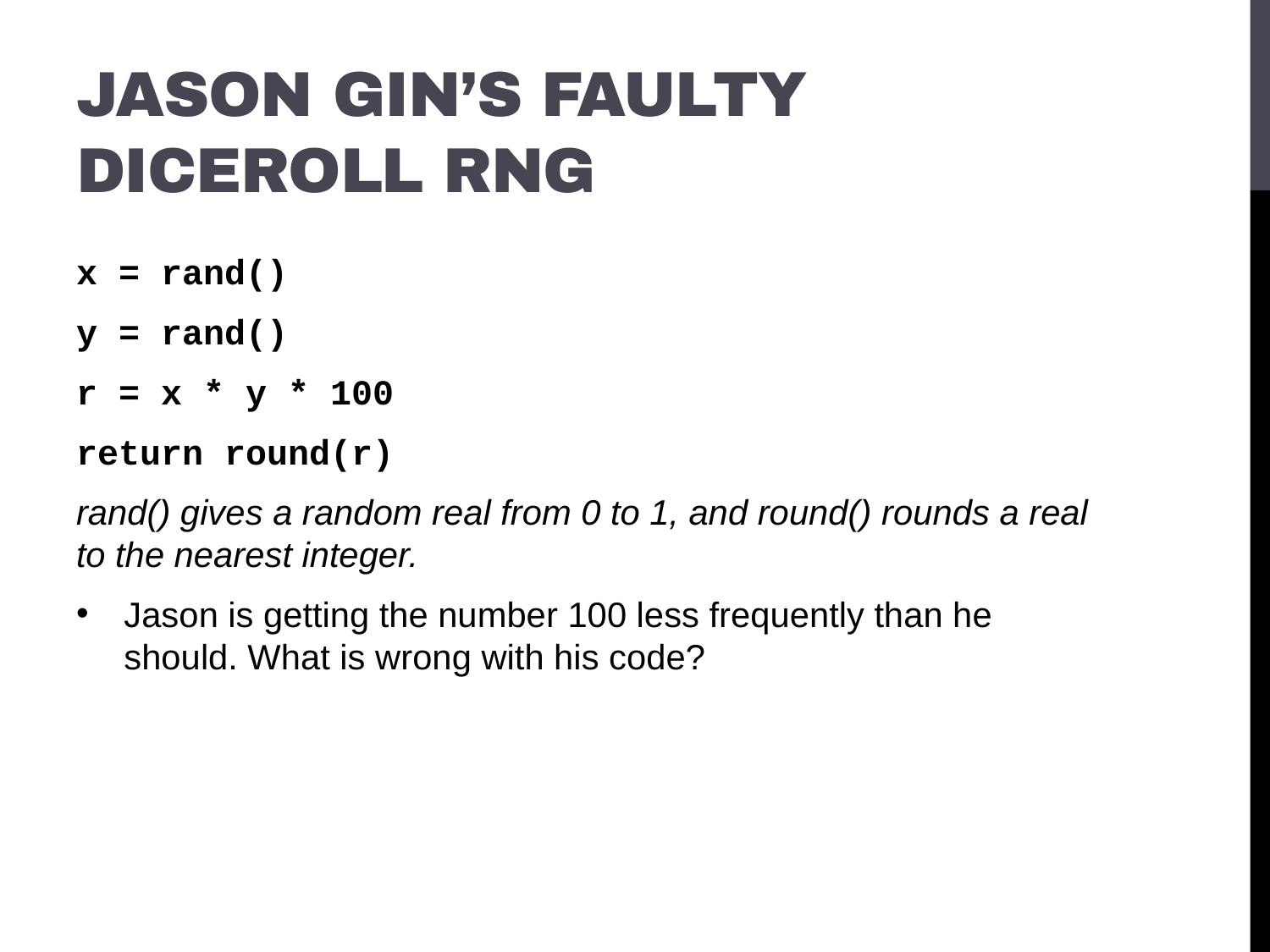

# Jason Gin’s faulty Diceroll RNG
x = rand()
y = rand()
r = x * y * 100
return round(r)
rand() gives a random real from 0 to 1, and round() rounds a real to the nearest integer.
Jason is getting the number 100 less frequently than he should. What is wrong with his code?